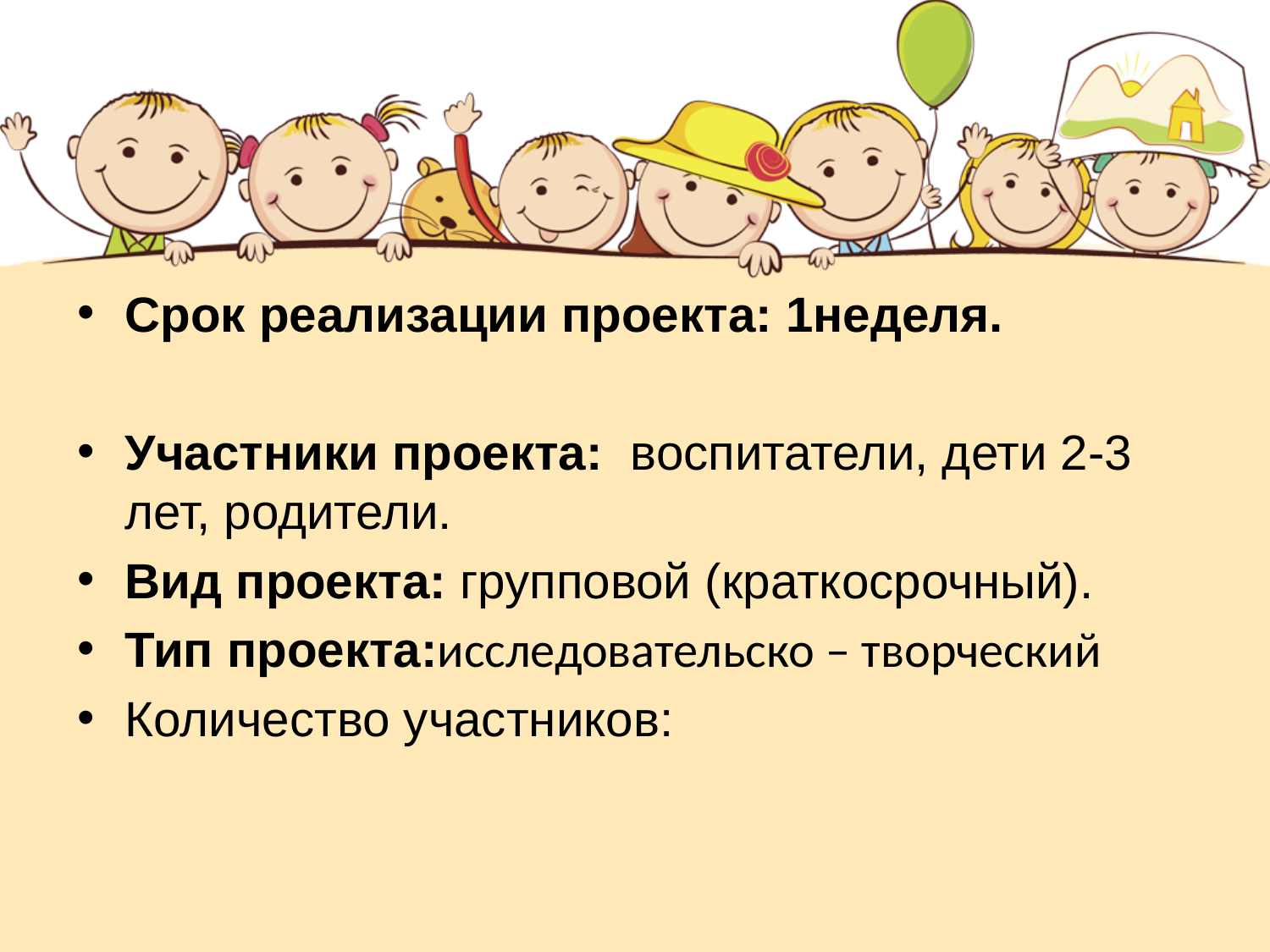

Срок реализации проекта: 1неделя.

Участники проекта:  воспитатели, дети 2-3 лет, родители.
Вид проекта: групповой (краткосрочный).
Тип проекта:исследовательско – творческий
Количество участников: